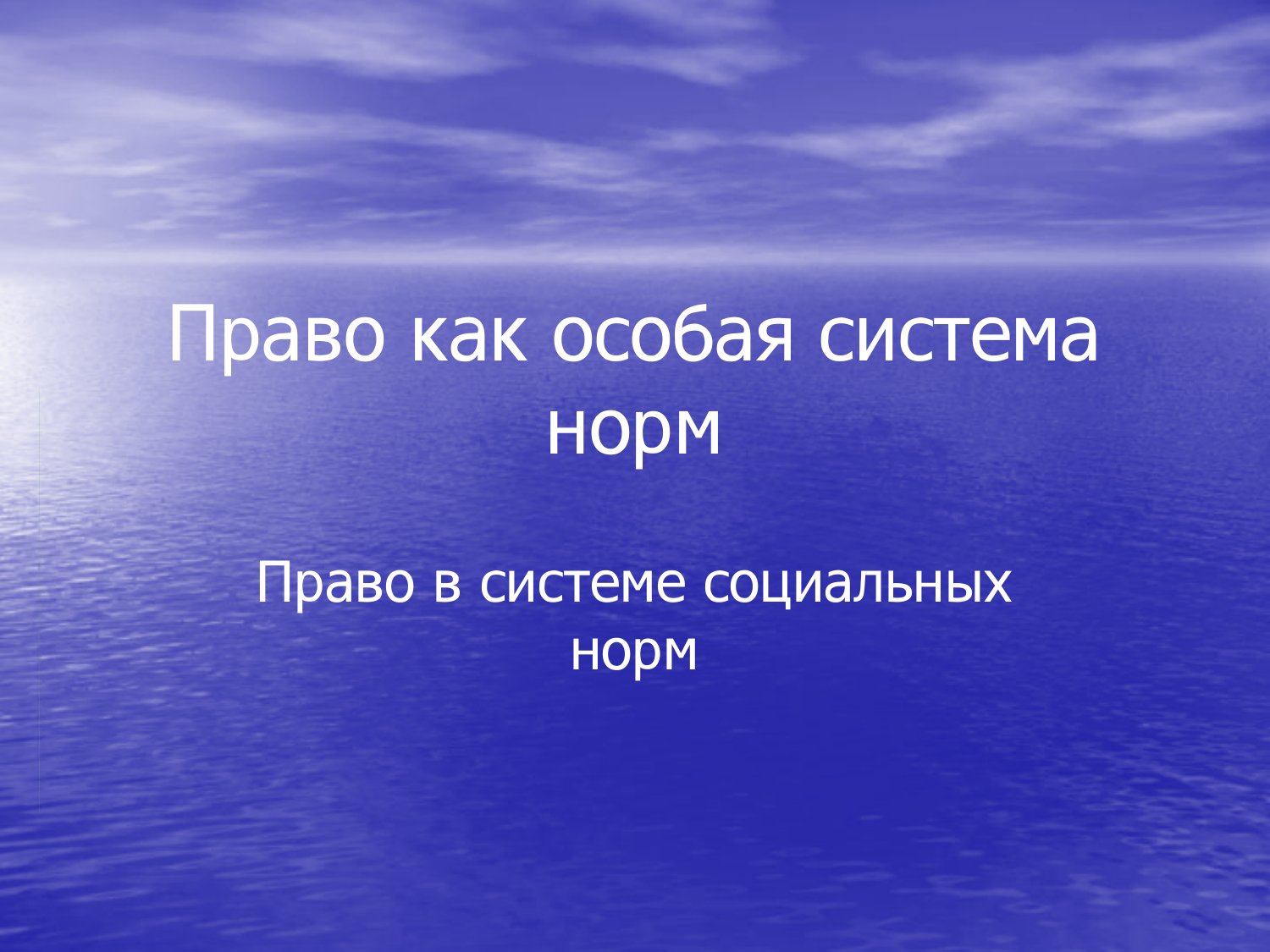

# Право как особая система норм
Право в системе социальных норм